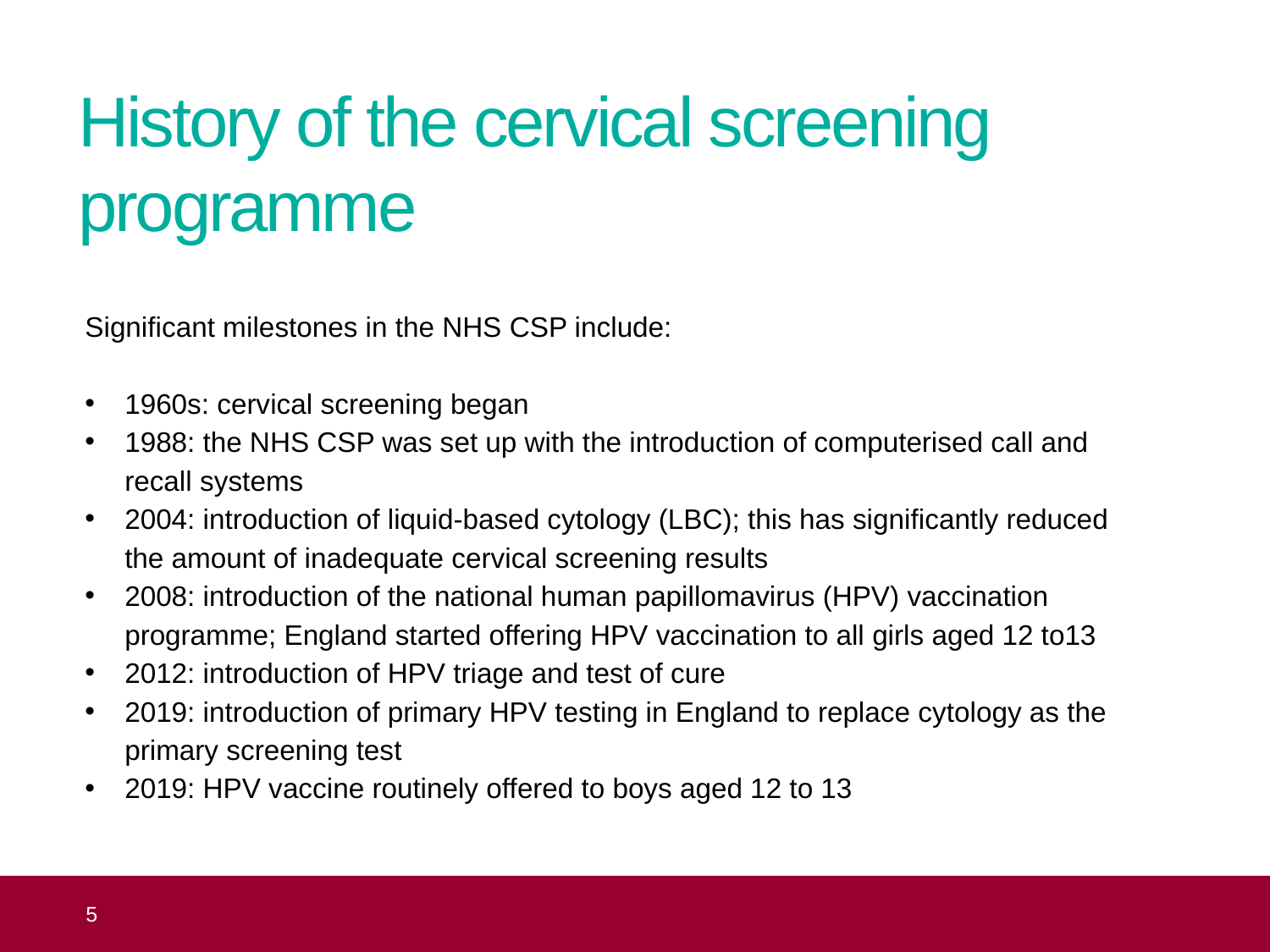

# History of the cervical screening programme

Significant milestones in the NHS CSP include:

1960s: cervical screening began
1988: the NHS CSP was set up with the introduction of computerised call and
recall systems
2004: introduction of liquid-based cytology (LBC); this has significantly reduced
the amount of inadequate cervical screening results
2008: introduction of the national human papillomavirus (HPV) vaccination programme; England started offering HPV vaccination to all girls aged 12 to13
2012: introduction of HPV triage and test of cure
2019: introduction of primary HPV testing in England to replace cytology as the primary screening test
2019: HPV vaccine routinely offered to boys aged 12 to 13

  5
Topic 1: the NHS Cervical Screening Programme (NHS CSP)